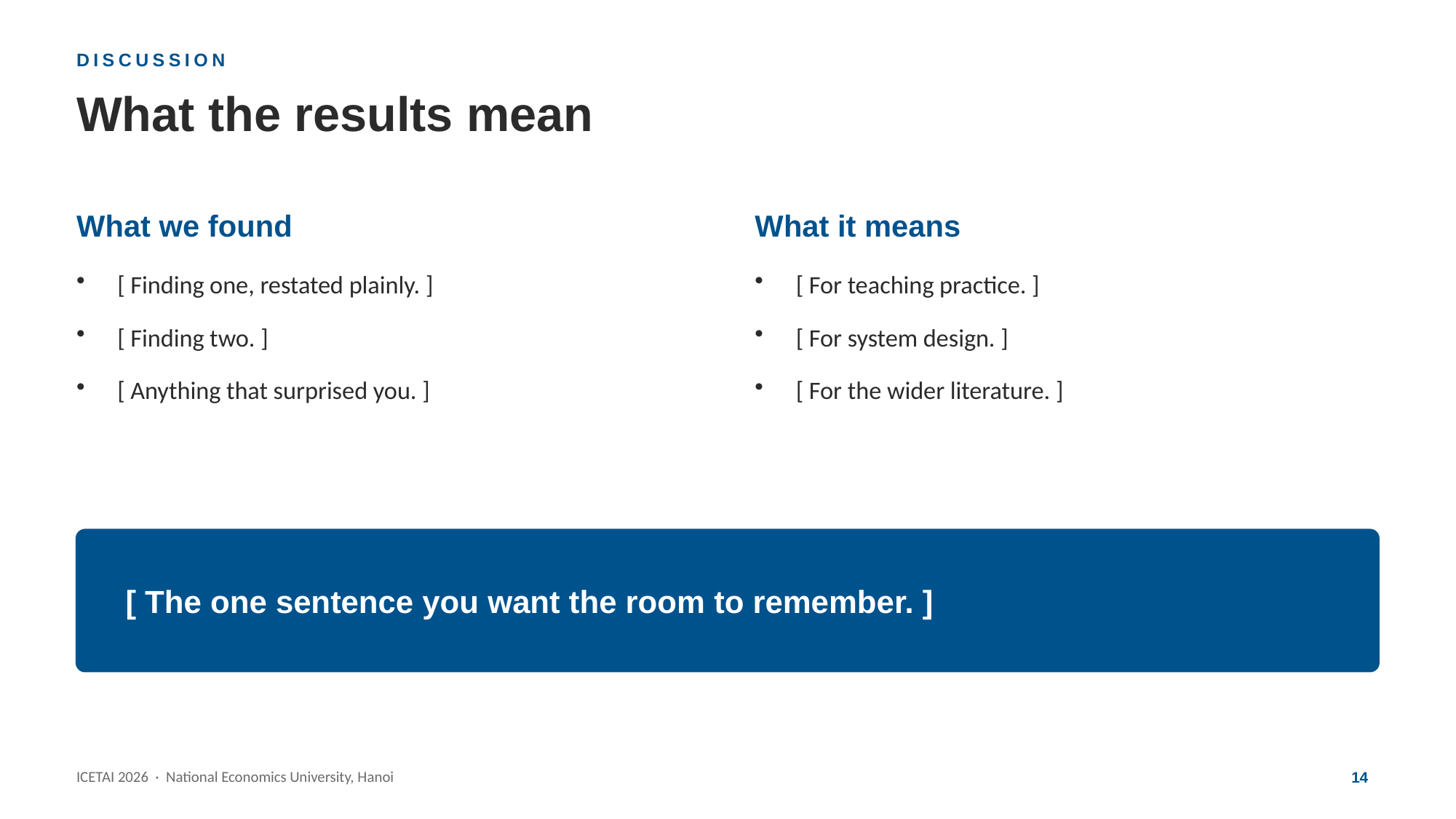

DISCUSSION
What the results mean
What we found
What it means
[ Finding one, restated plainly. ]
[ Finding two. ]
[ Anything that surprised you. ]
[ For teaching practice. ]
[ For system design. ]
[ For the wider literature. ]

[ The one sentence you want the room to remember. ]
14